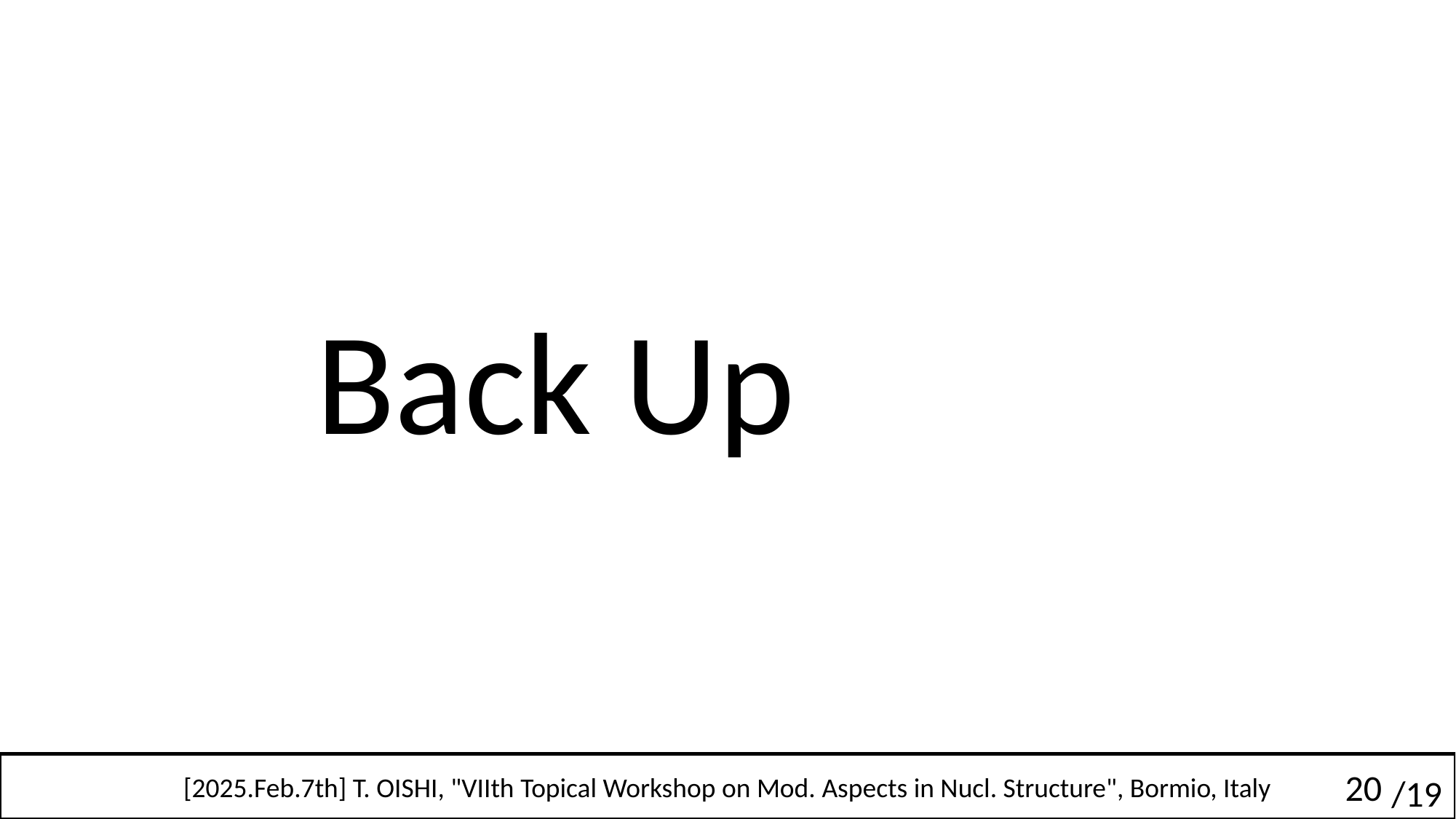

Back Up
[2025.Feb.7th] T. OISHI, "VIIth Topical Workshop on Mod. Aspects in Nucl. Structure", Bormio, Italy
20